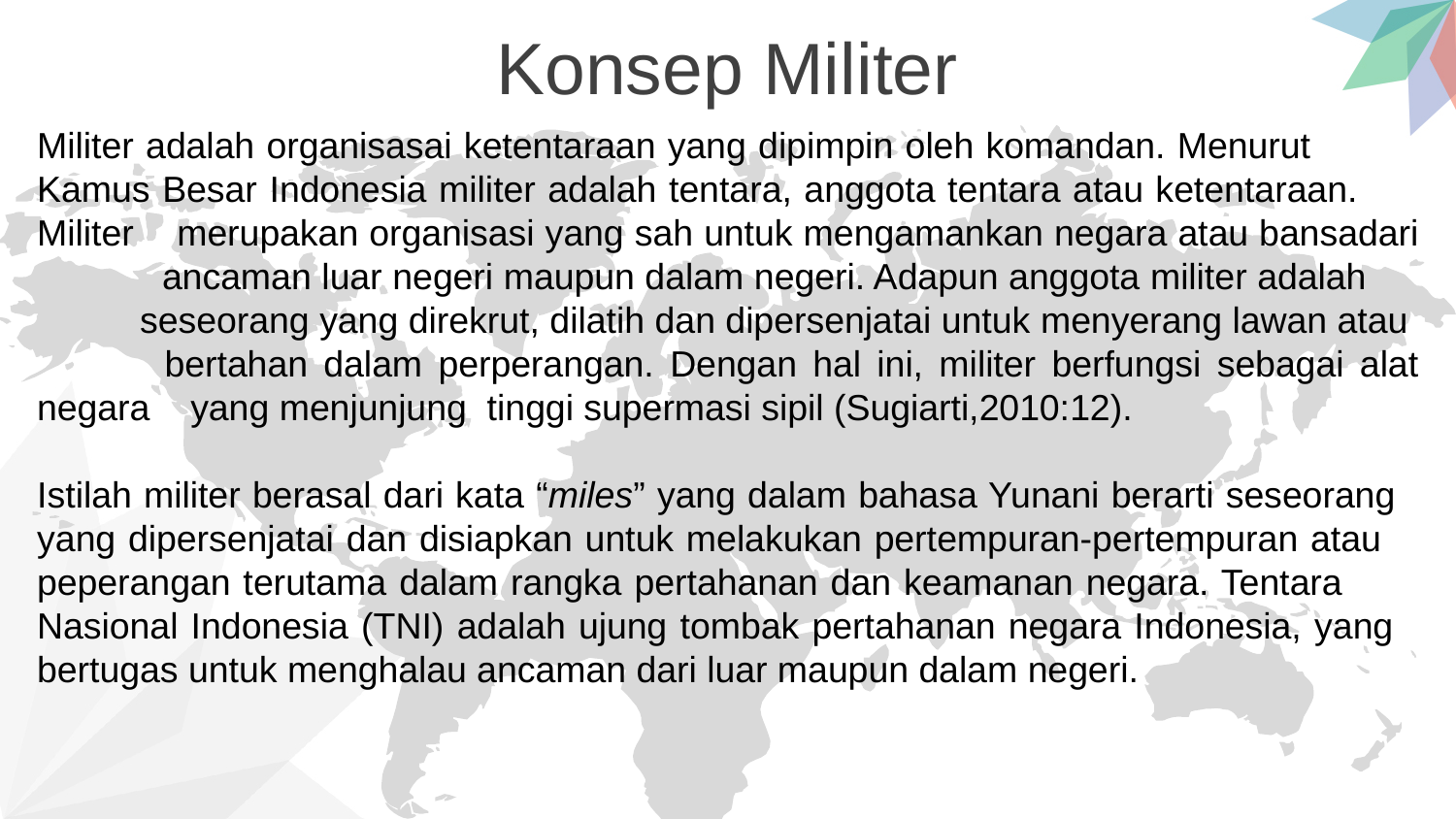

Konsep Militer
Militer adalah organisasai ketentaraan yang dipimpin oleh komandan. Menurut          Kamus Besar Indonesia militer adalah tentara, anggota tentara atau ketentaraan.      Militer    merupakan organisasi yang sah untuk mengamankan negara atau bansadari             ancaman luar negeri maupun dalam negeri. Adapun anggota militer adalah                seseorang yang direkrut, dilatih dan dipersenjatai untuk menyerang lawan atau          bertahan dalam perperangan. Dengan hal ini, militer berfungsi sebagai alat negara    yang menjunjung  tinggi supermasi sipil (Sugiarti,2010:12).

Istilah militer berasal dari kata “miles” yang dalam bahasa Yunani berarti seseorang   yang dipersenjatai dan disiapkan untuk melakukan pertempuran-pertempuran atau    peperangan terutama dalam rangka pertahanan dan keamanan negara. Tentara       Nasional Indonesia (TNI) adalah ujung tombak pertahanan negara Indonesia, yang   bertugas untuk menghalau ancaman dari luar maupun dalam negeri.